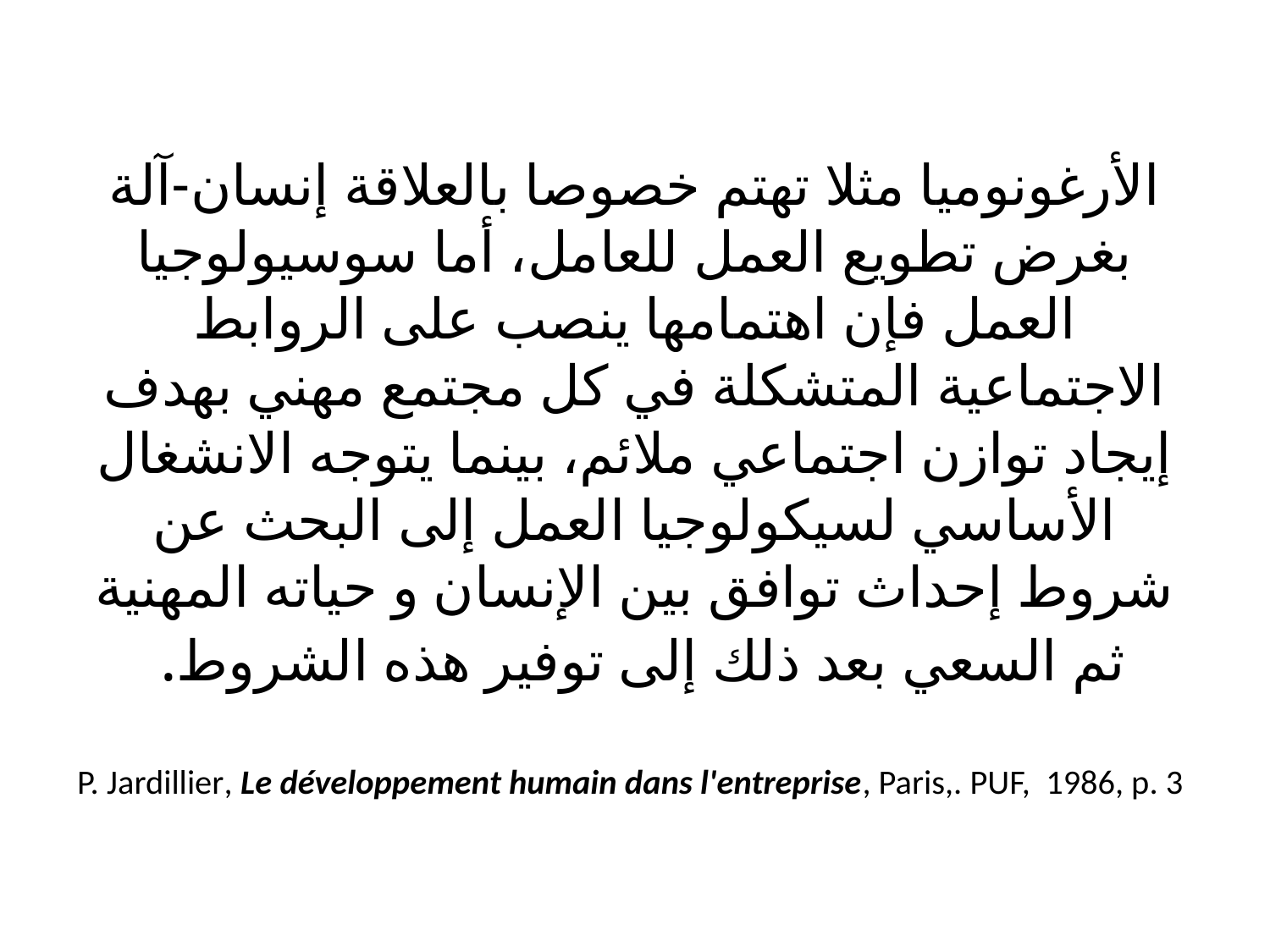

# الأرغونوميا مثلا تهتم خصوصا بالعلاقة إنسان-آلة بغرض تطويع العمل للعامل، أما سوسيولوجيا العمل فإن اهتمامها ينصب على الروابط الاجتماعية المتشكلة في كل مجتمع مهني بهدف إيجاد توازن اجتماعي ملائم، بينما يتوجه الانشغال الأساسي لسيكولوجيا العمل إلى البحث عن شروط إحداث توافق بين الإنسان و حياته المهنية ثم السعي بعد ذلك إلى توفير هذه الشروط. P. Jardillier, Le développement humain dans l'entreprise, Paris,. PUF,  1986, p. 3